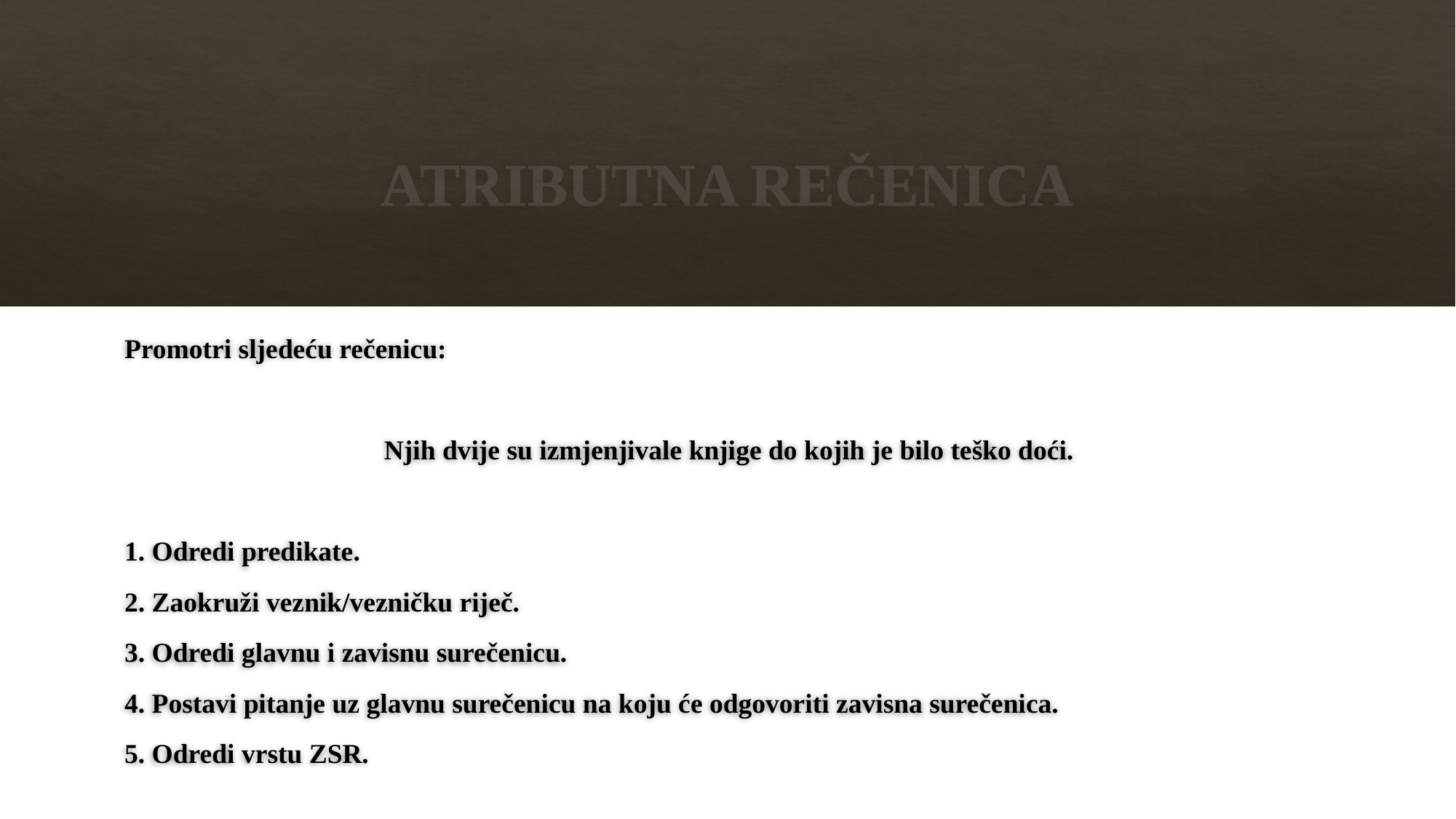

# ATRIBUTNA REČENICA
Promotri sljedeću rečenicu:

Njih dvije su izmjenjivale knjige do kojih je bilo teško doći.

1. Odredi predikate.
2. Zaokruži veznik/vezničku riječ.
3. Odredi glavnu i zavisnu surečenicu.
4. Postavi pitanje uz glavnu surečenicu na koju će odgovoriti zavisna surečenica.
5. Odredi vrstu ZSR.